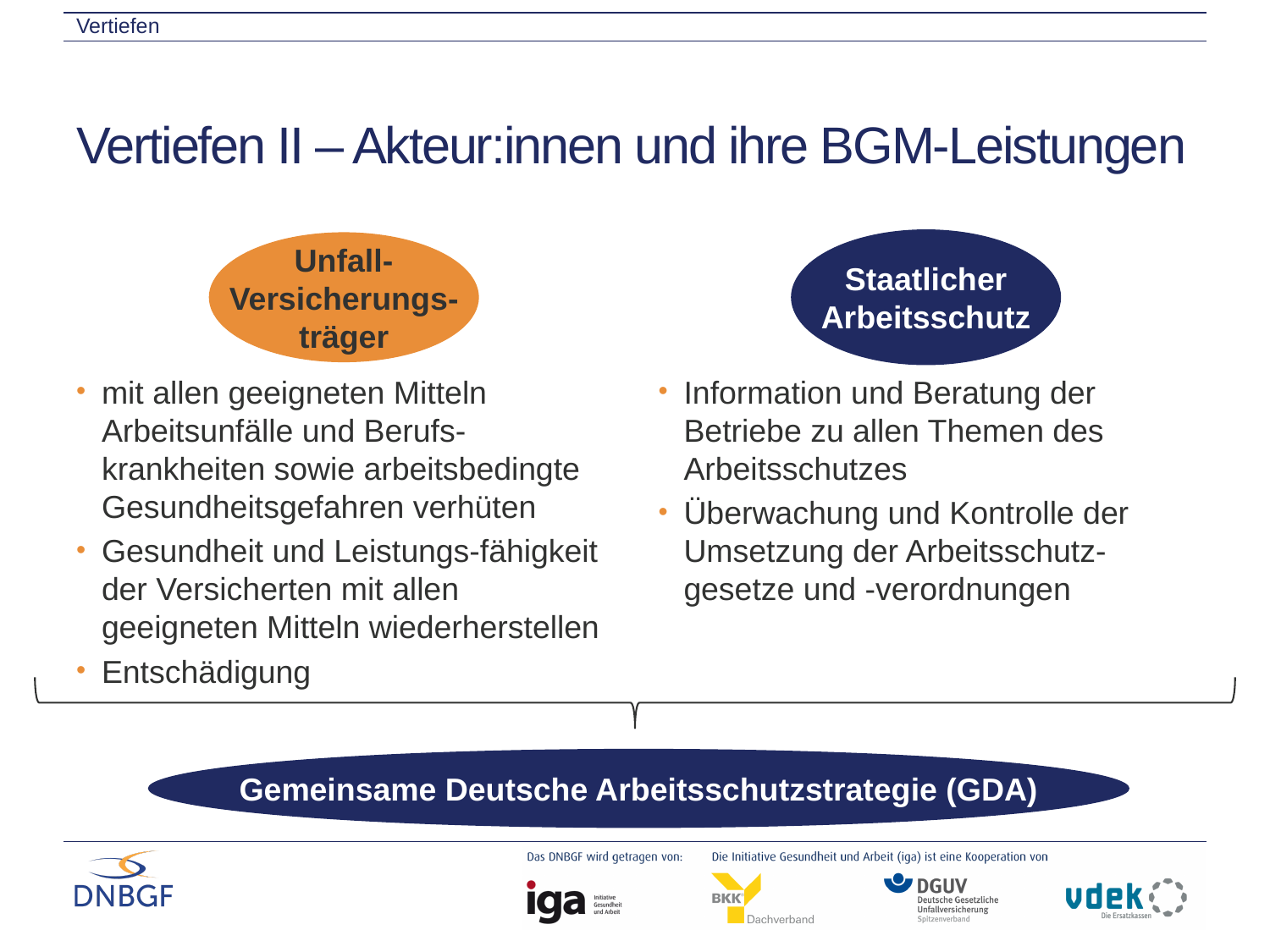

Vertiefen

# Vertiefen II – Akteur:innen und ihre BGM-Leistungen

Staatlicher
Arbeitsschutz

mit allen geeigneten Mitteln Arbeitsunfälle und Berufs-krankheiten sowie arbeitsbedingte Gesundheitsgefahren verhüten
Gesundheit und Leistungs-fähigkeit der Versicherten mit allen geeigneten Mitteln wiederherstellen
Entschädigung
Unfall-
Versicherungs-
träger

Information und Beratung der Betriebe zu allen Themen des Arbeitsschutzes
Überwachung und Kontrolle der Umsetzung der Arbeitsschutz-gesetze und -verordnungen

Gemeinsame Deutsche Arbeitsschutzstrategie (GDA)